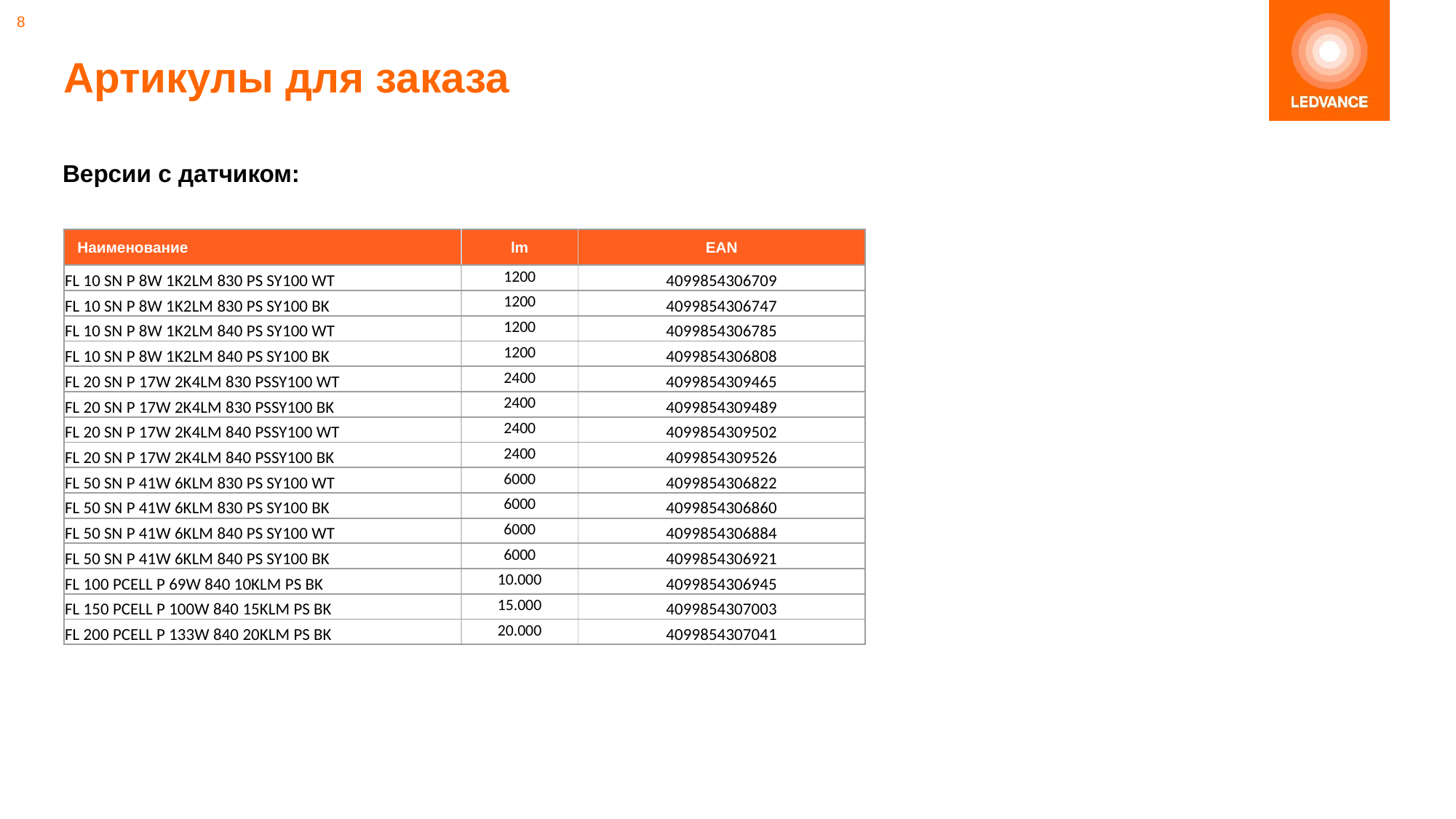

Артикулы для заказа
Версии с датчиком:

| Наименование | lm | EAN |
| --- | --- | --- |
| FL 10 SN P 8W 1K2LM 830 PS SY100 WT | 1200 | 4099854306709 |
| FL 10 SN P 8W 1K2LM 830 PS SY100 BK | 1200 | 4099854306747 |
| FL 10 SN P 8W 1K2LM 840 PS SY100 WT | 1200 | 4099854306785 |
| FL 10 SN P 8W 1K2LM 840 PS SY100 BK | 1200 | 4099854306808 |
| FL 20 SN P 17W 2K4LM 830 PSSY100 WT | 2400 | 4099854309465 |
| FL 20 SN P 17W 2K4LM 830 PSSY100 BK | 2400 | 4099854309489 |
| FL 20 SN P 17W 2K4LM 840 PSSY100 WT | 2400 | 4099854309502 |
| FL 20 SN P 17W 2K4LM 840 PSSY100 BK | 2400 | 4099854309526 |
| FL 50 SN P 41W 6KLM 830 PS SY100 WT | 6000 | 4099854306822 |
| FL 50 SN P 41W 6KLM 830 PS SY100 BK | 6000 | 4099854306860 |
| FL 50 SN P 41W 6KLM 840 PS SY100 WT | 6000 | 4099854306884 |
| FL 50 SN P 41W 6KLM 840 PS SY100 BK | 6000 | 4099854306921 |
| FL 100 PCELL P 69W 840 10KLM PS BK | 10.000 | 4099854306945 |
| FL 150 PCELL P 100W 840 15KLM PS BK | 15.000 | 4099854307003 |
| FL 200 PCELL P 133W 840 20KLM PS BK | 20.000 | 4099854307041 |